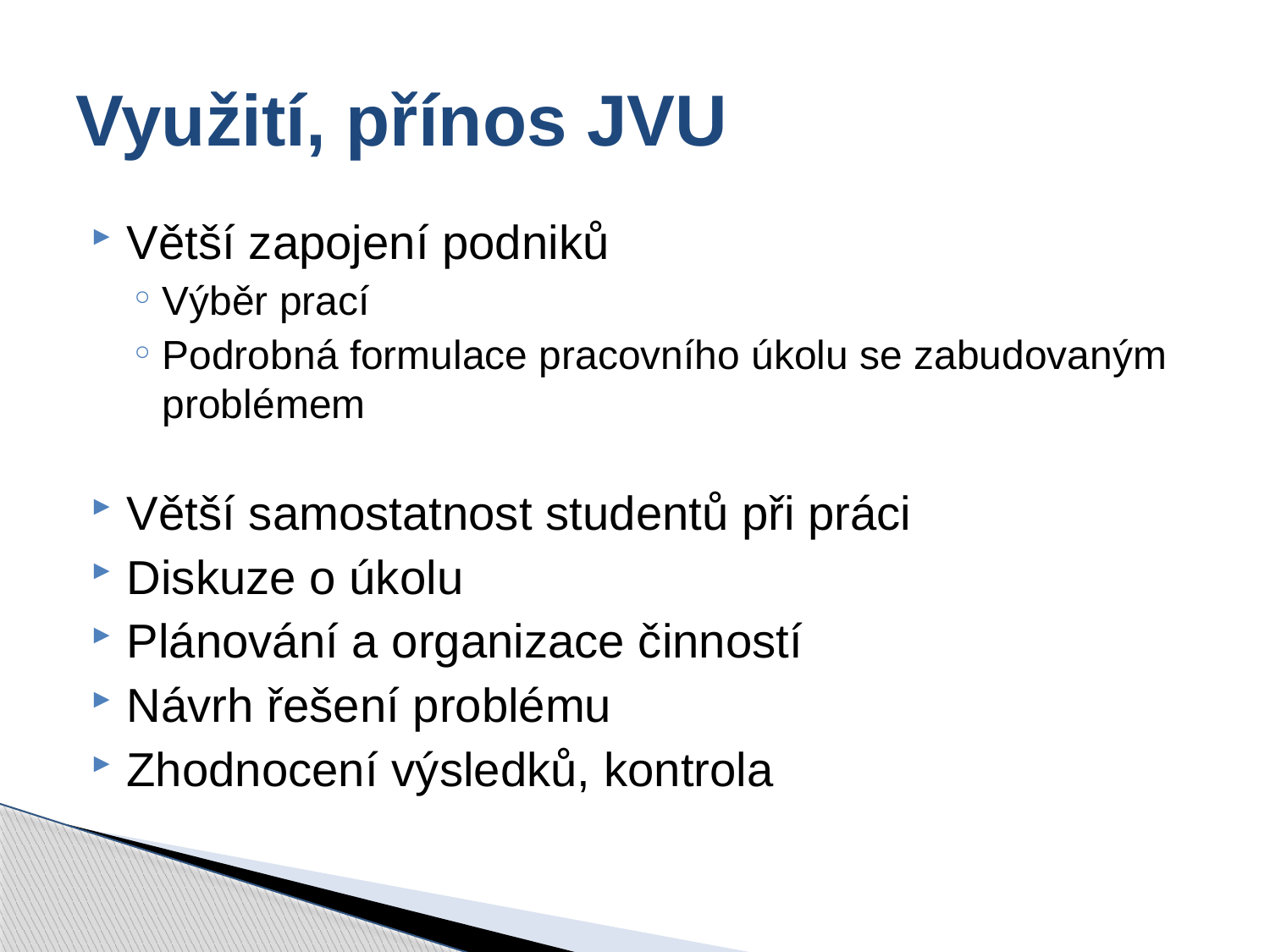

# Využití, přínos JVU
Větší zapojení podniků
Výběr prací
Podrobná formulace pracovního úkolu se zabudovaným problémem
Větší samostatnost studentů při práci
Diskuze o úkolu
Plánování a organizace činností
Návrh řešení problému
Zhodnocení výsledků, kontrola